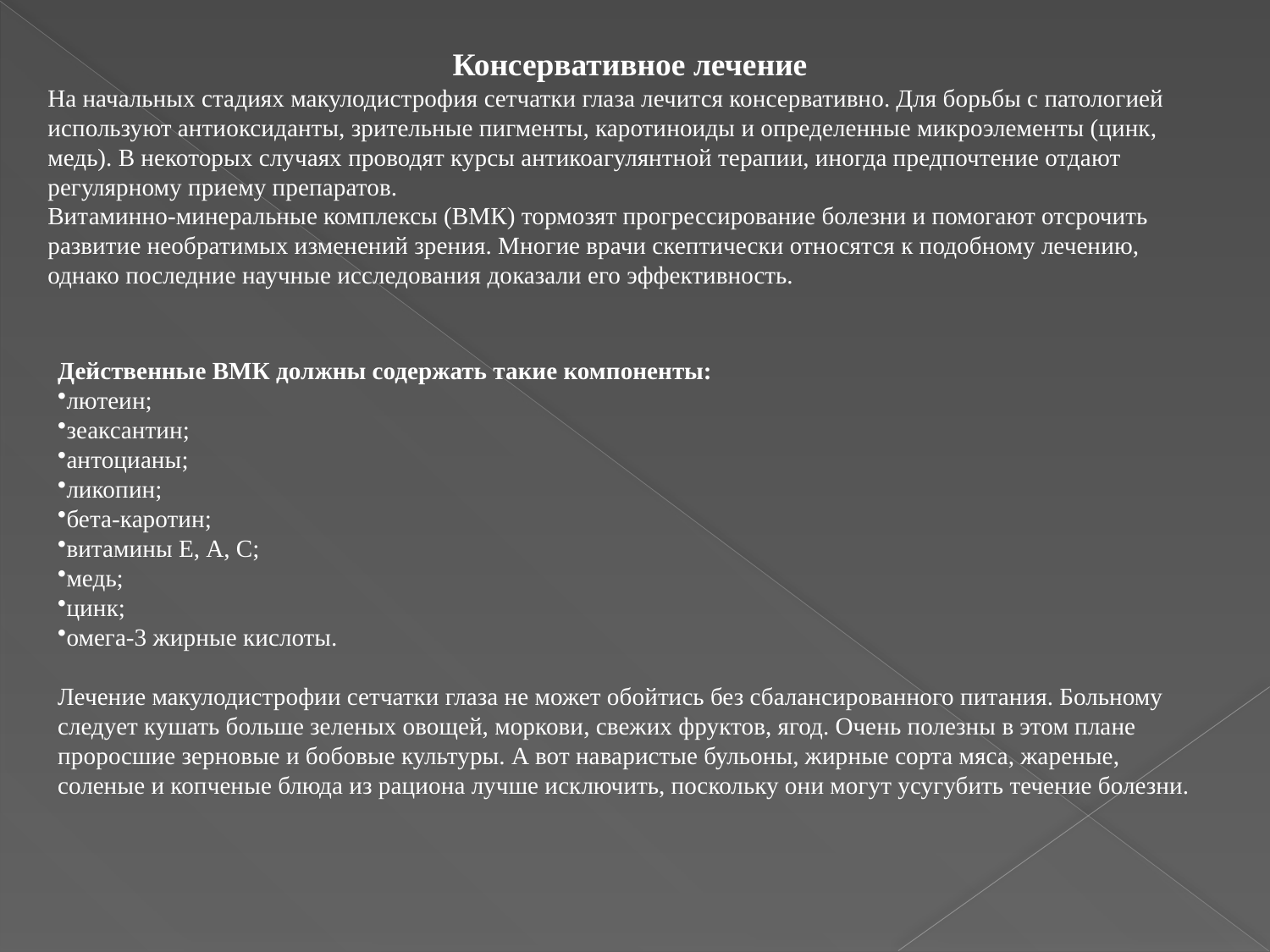

Консервативное лечение
На начальных стадиях макулодистрофия сетчатки глаза лечится консервативно. Для борьбы с патологией используют антиоксиданты, зрительные пигменты, каротиноиды и определенные микроэлементы (цинк, медь). В некоторых случаях проводят курсы антикоагулянтной терапии, иногда предпочтение отдают регулярному приему препаратов.
Витаминно-минеральные комплексы (ВМК) тормозят прогрессирование болезни и помогают отсрочить развитие необратимых изменений зрения. Многие врачи скептически относятся к подобному лечению, однако последние научные исследования доказали его эффективность.
Действенные ВМК должны содержать такие компоненты:
лютеин;
зеаксантин;
антоцианы;
ликопин;
бета-каротин;
витамины Е, А, С;
медь;
цинк;
омега-3 жирные кислоты.
Лечение макулодистрофии сетчатки глаза не может обойтись без сбалансированного питания. Больному следует кушать больше зеленых овощей, моркови, свежих фруктов, ягод. Очень полезны в этом плане проросшие зерновые и бобовые культуры. А вот наваристые бульоны, жирные сорта мяса, жареные, соленые и копченые блюда из рациона лучше исключить, поскольку они могут усугубить течение болезни.